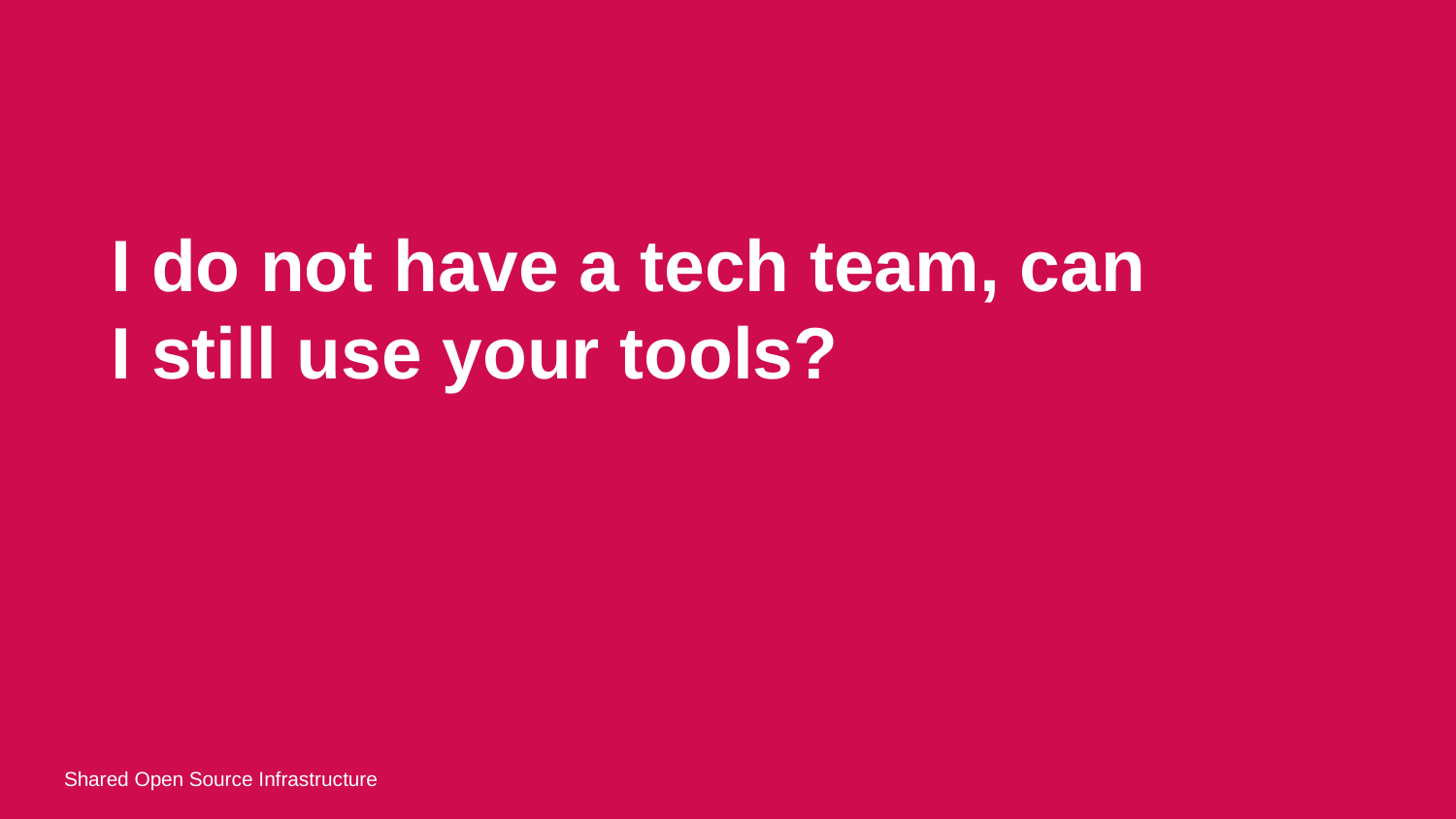

# I do not have a tech team, can I still use your tools?
Shared Open Source Infrastructure